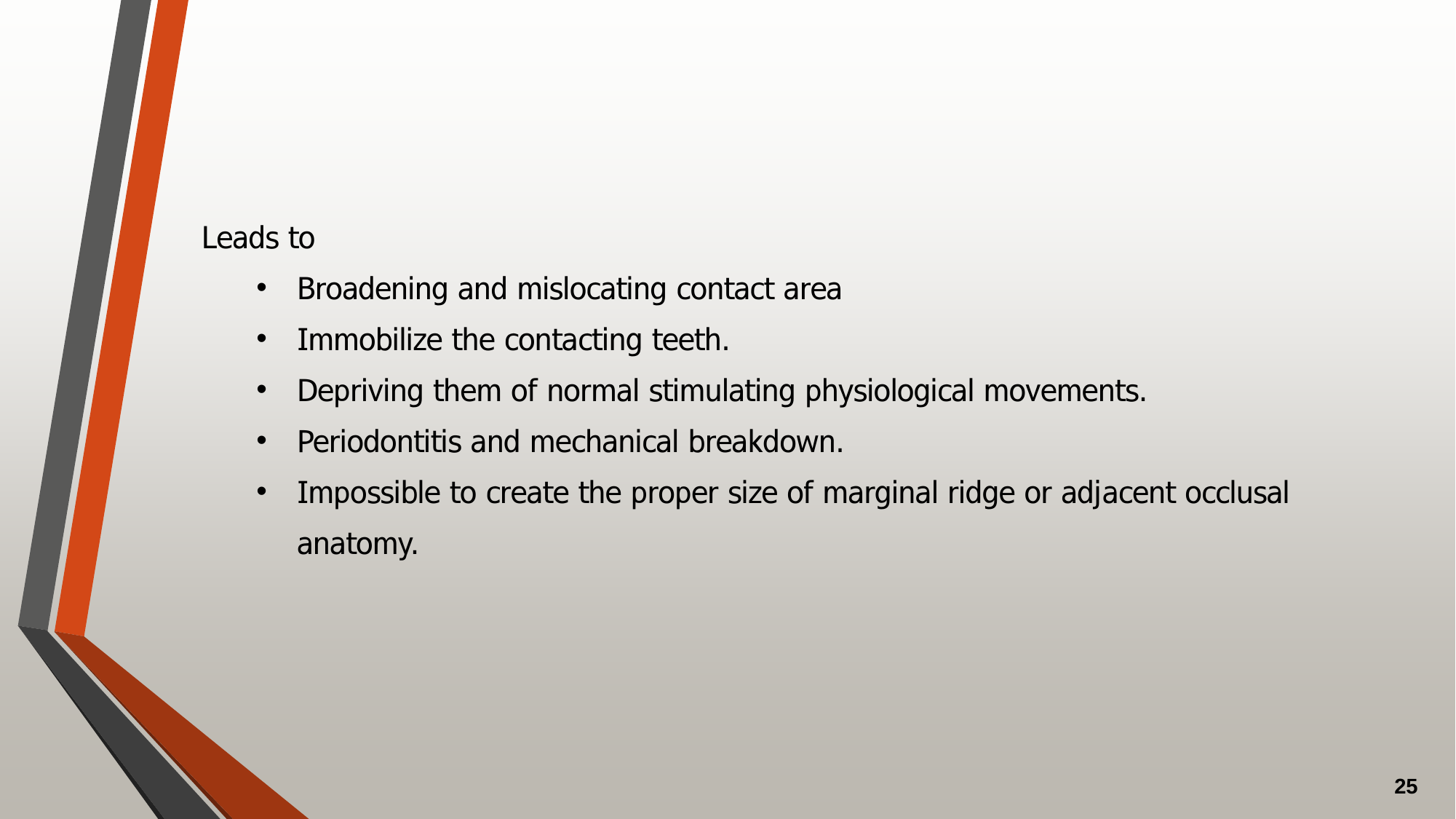

Leads to
Broadening and mislocating contact area
Immobilize the contacting teeth.
Depriving them of normal stimulating physiological movements.
Periodontitis and mechanical breakdown.
Impossible to create the proper size of marginal ridge or adjacent occlusal anatomy.
25